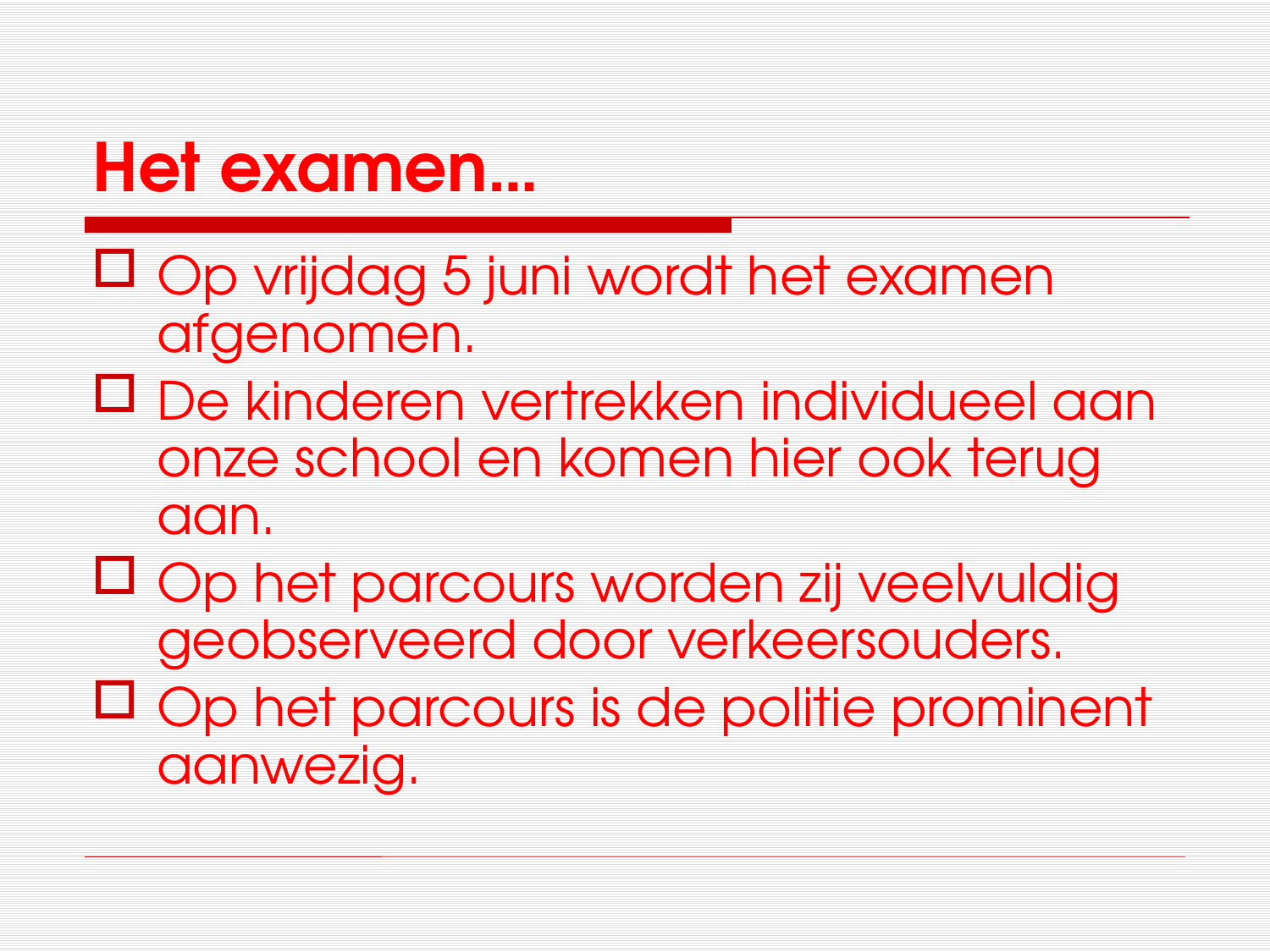

# Het examen…
Op vrijdag 5 juni wordt het examen afgenomen.
De kinderen vertrekken individueel aan onze school en komen hier ook terug aan.
Op het parcours worden zij veelvuldig geobserveerd door verkeersouders.
Op het parcours is de politie prominent aanwezig.